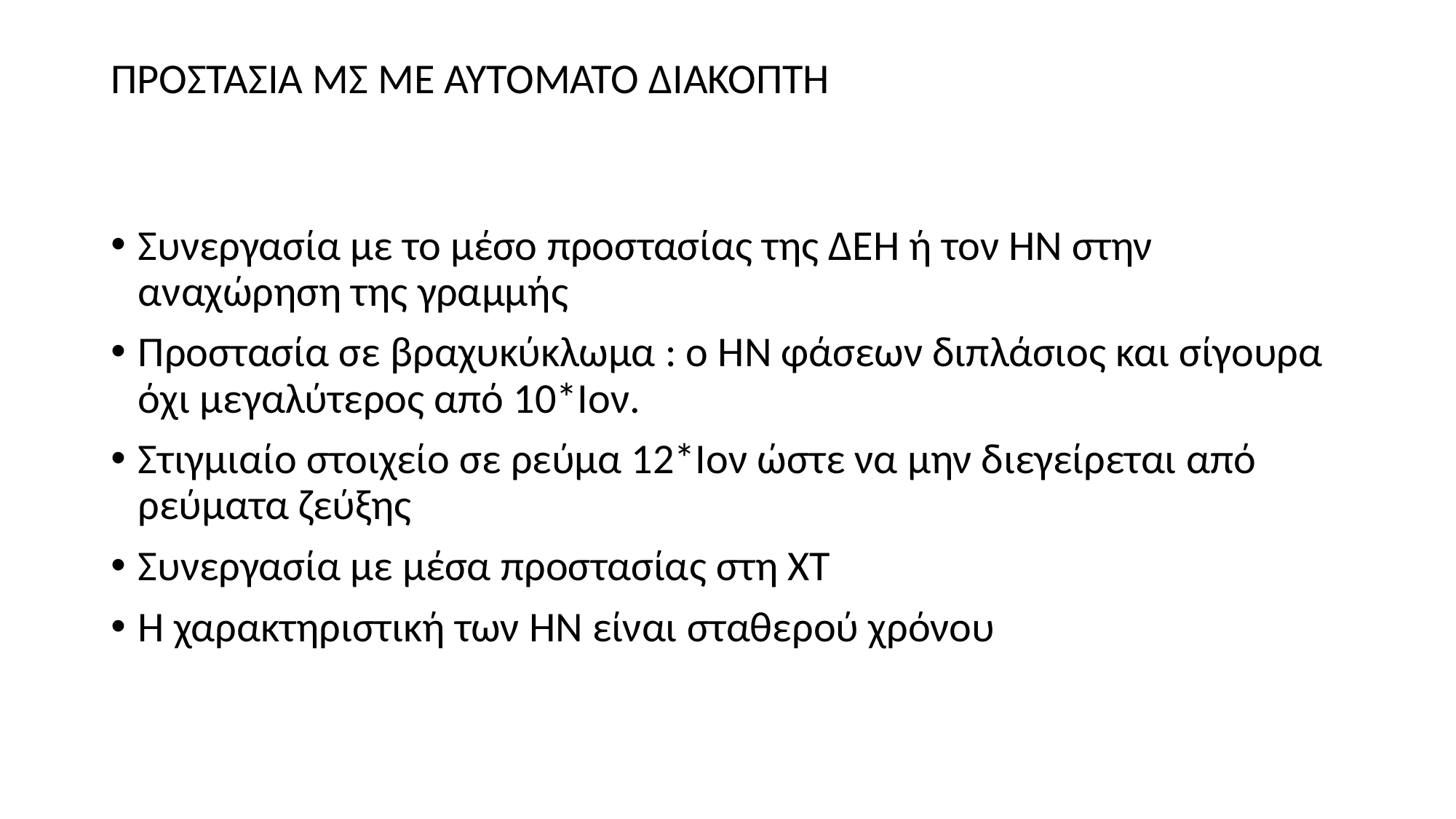

# ΠΡΟΣΤΑΣΙΑ ΜΣ ΜΕ ΑΥΤΟΜΑΤΟ ΔΙΑΚΟΠΤΗ
Συνεργασία με το μέσο προστασίας της ΔΕΗ ή τον ΗΝ στην αναχώρηση της γραμμής
Προστασία σε βραχυκύκλωμα : ο ΗΝ φάσεων διπλάσιος και σίγουρα όχι μεγαλύτερος από 10*Ιον.
Στιγμιαίο στοιχείο σε ρεύμα 12*Ιον ώστε να μην διεγείρεται από ρεύματα ζεύξης
Συνεργασία με μέσα προστασίας στη ΧΤ
Η χαρακτηριστική των ΗΝ είναι σταθερού χρόνου